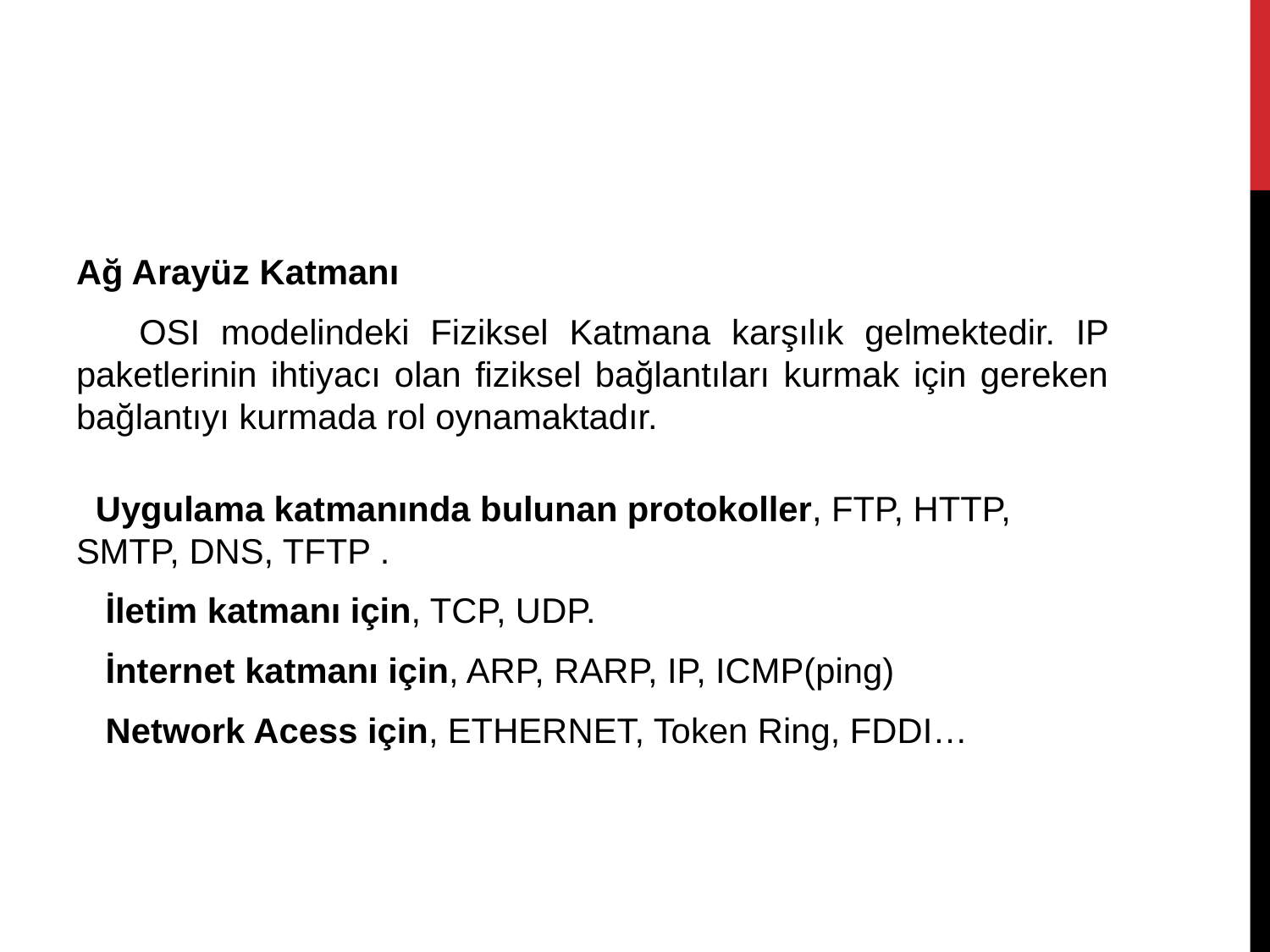

Ağ Arayüz Katmanı
   OSI modelindeki Fiziksel Katmana karşılık gelmektedir. IP paketlerinin ihtiyacı olan fiziksel bağlantıları kurmak için gereken bağlantıyı kurmada rol oynamaktadır.
  Uygulama katmanında bulunan protokoller, FTP, HTTP, SMTP, DNS, TFTP .
   İletim katmanı için, TCP, UDP.
   İnternet katmanı için, ARP, RARP, IP, ICMP(ping)
   Network Acess için, ETHERNET, Token Ring, FDDI…